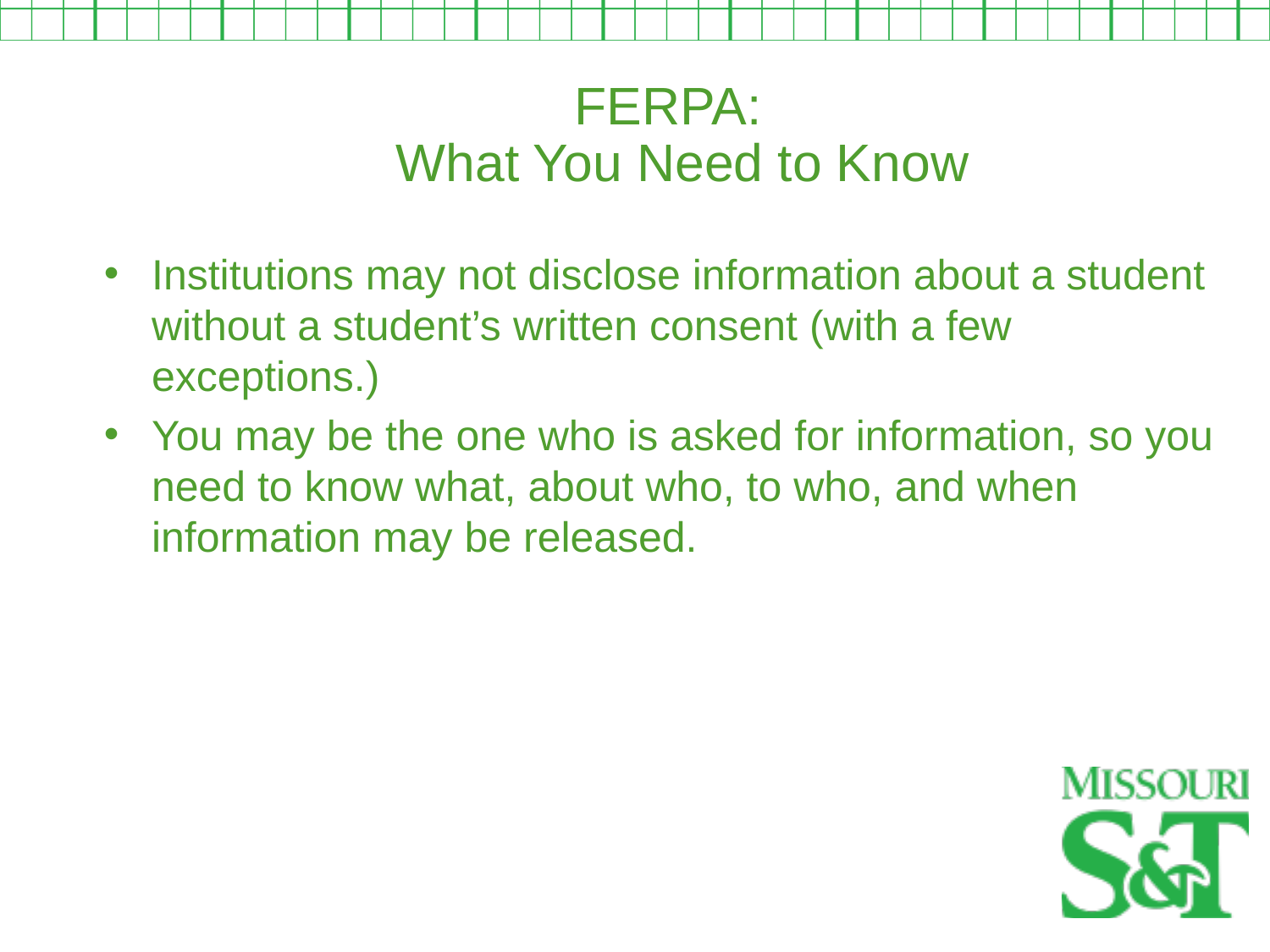

FERPA:
What You Need to Know
Institutions may not disclose information about a student without a student’s written consent (with a few exceptions.)
You may be the one who is asked for information, so you need to know what, about who, to who, and when information may be released.